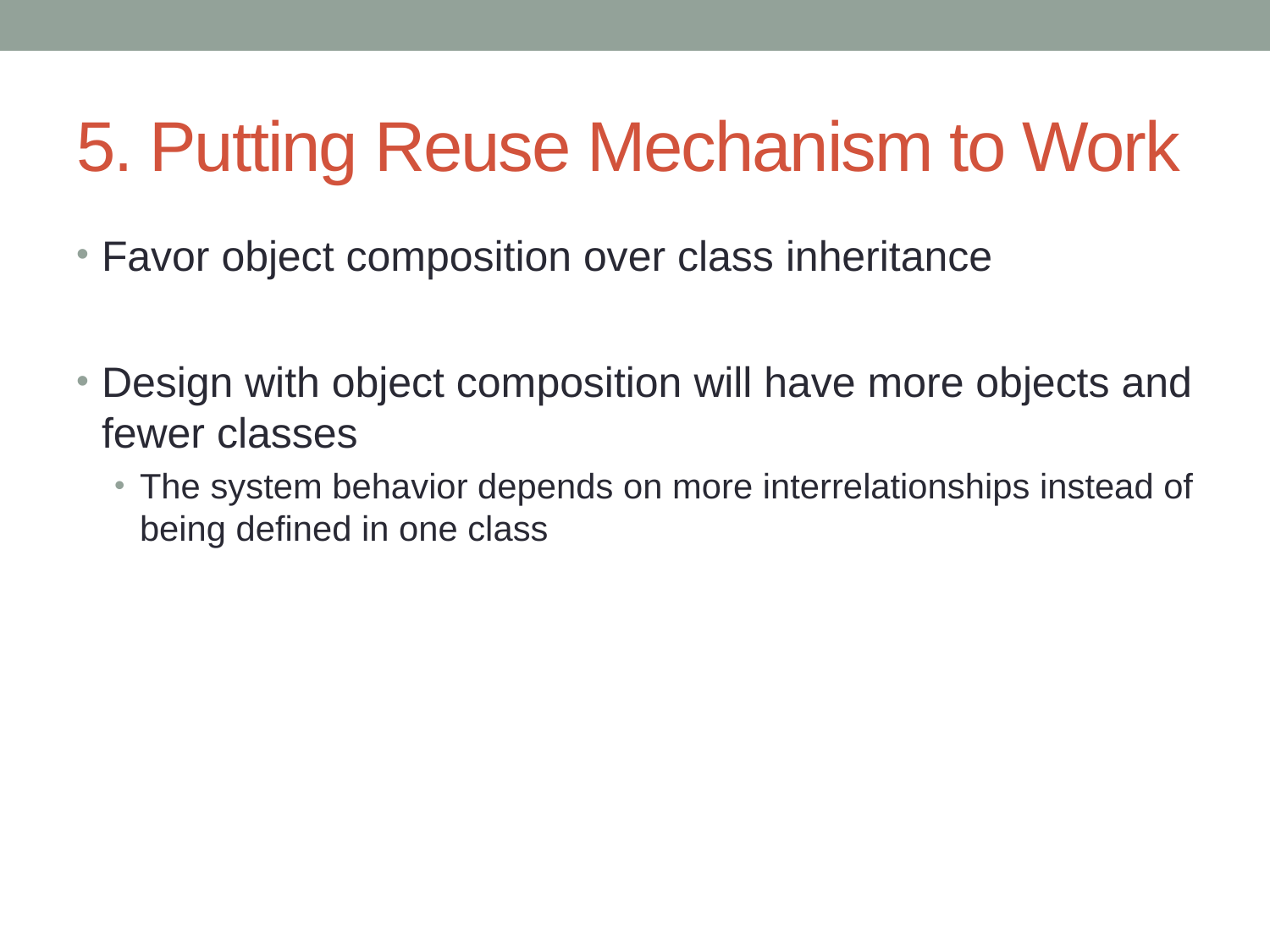

# 5. Putting Reuse Mechanism to Work
Favor object composition over class inheritance

Design with object composition will have more objects and fewer classes
The system behavior depends on more interrelationships instead of being defined in one class